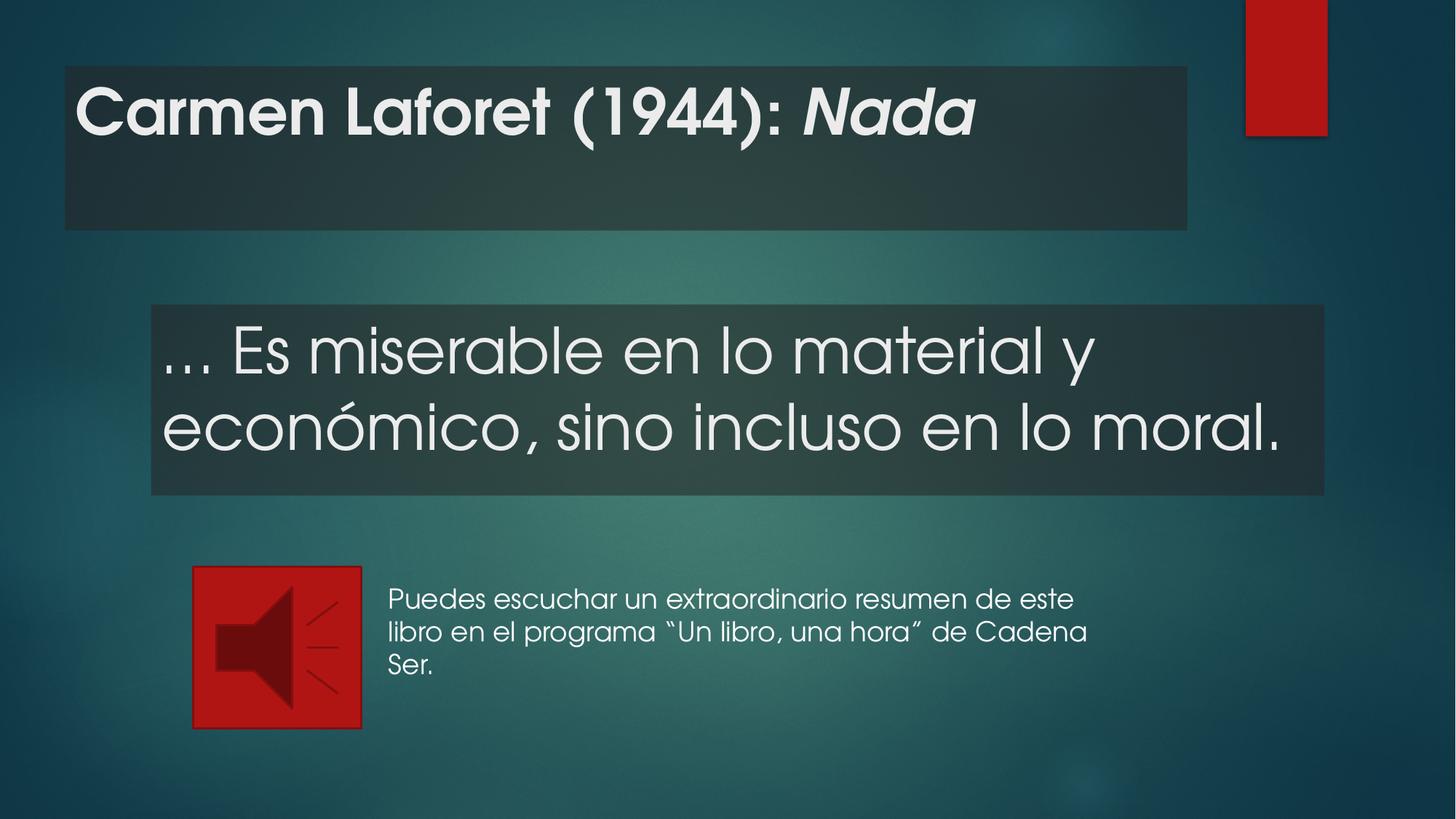

Carmen Laforet (1944): Nada
… Es miserable en lo material y económico, sino incluso en lo moral.

Puedes escuchar un extraordinario resumen de este libro en el programa “Un libro, una hora” de Cadena Ser.